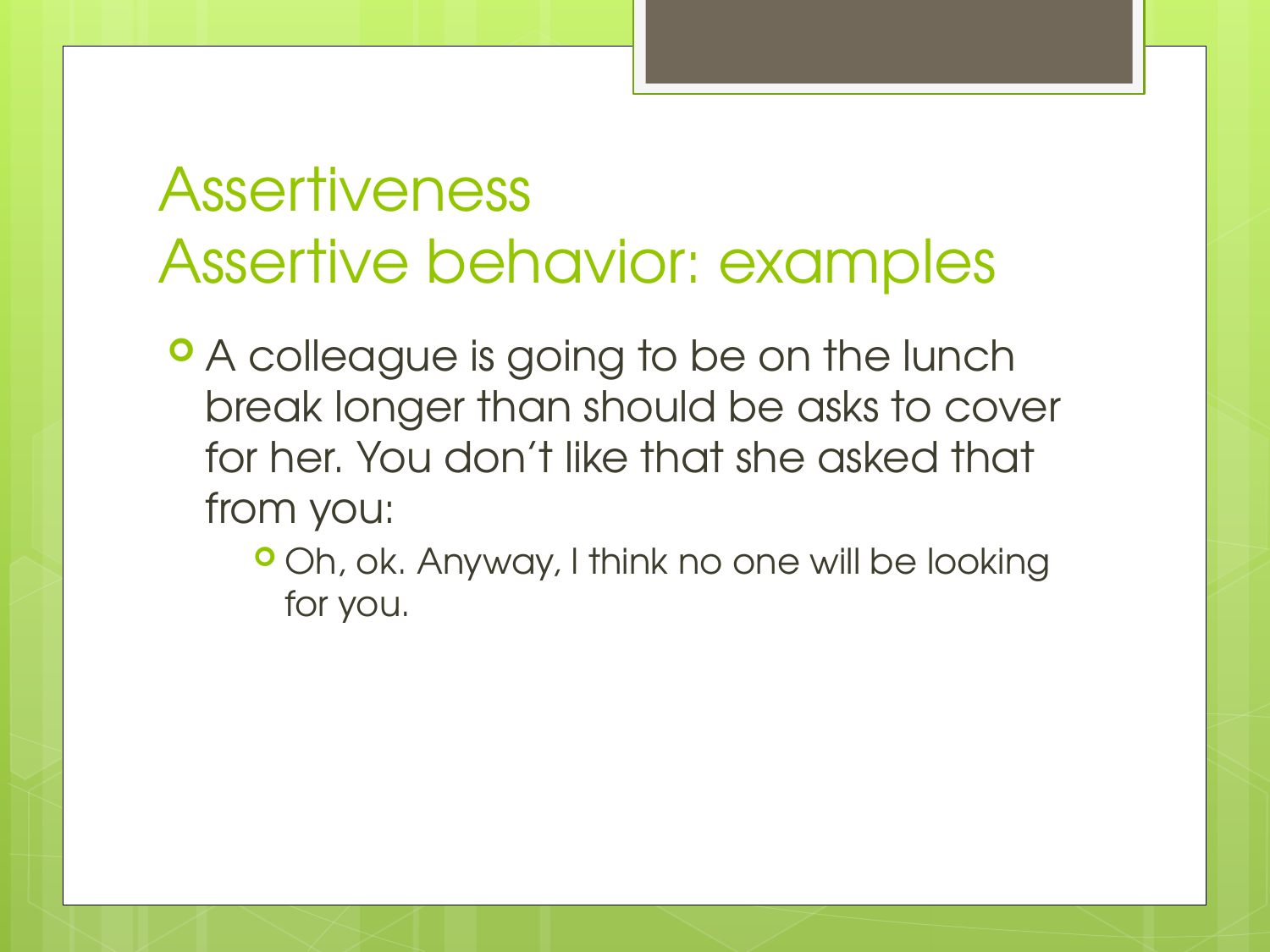

# Assertiveness Assertive behavior: examples
A colleague is going to be on the lunch break longer than should be asks to cover for her. You don’t like that she asked that from you:
Oh, ok. Anyway, I think no one will be looking for you.